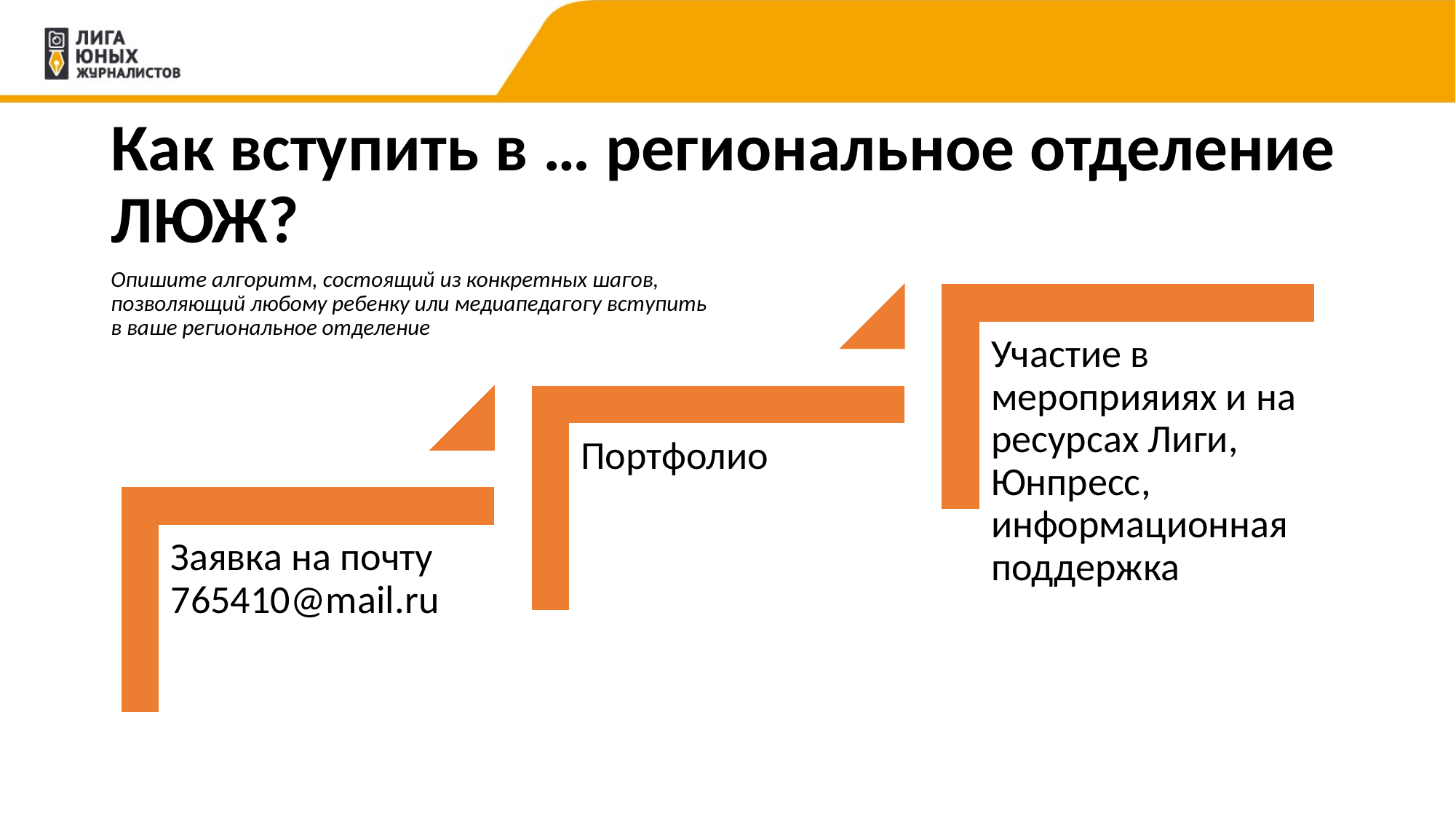

# Как вступить в … региональное отделение ЛЮЖ?
Опишите алгоритм, состоящий из конкретных шагов, позволяющий любому ребенку или медиапедагогу вступить в ваше региональное отделение
Заявка на почту 765410@mail.ru
Портфолио
Участие в мероприяиях и на ресурсах Лиги, Юнпресс, информационная поддержка